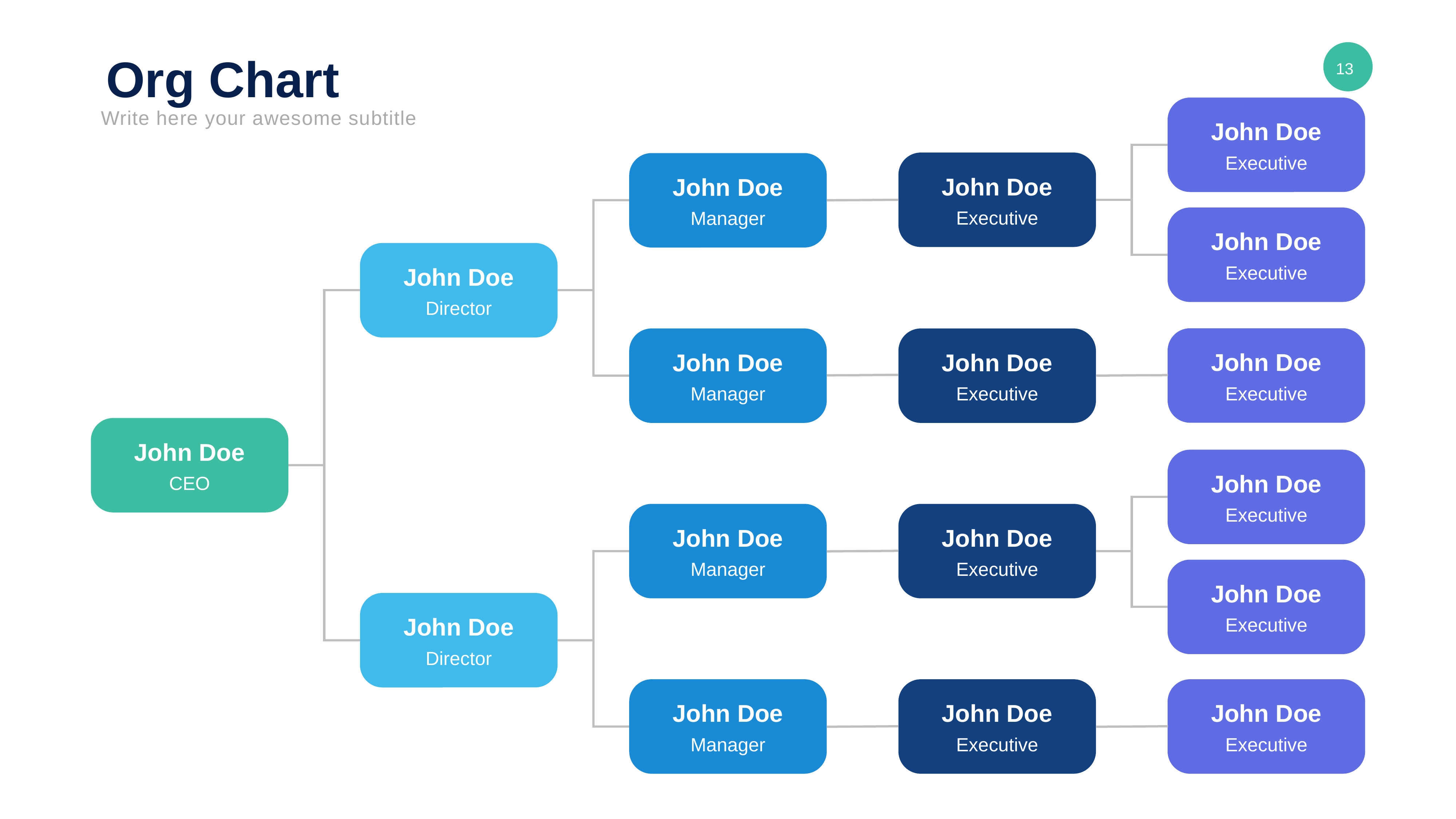

Org Chart

Write here your awesome subtitle
John Doe
Executive

John Doe
John Doe
Executive
Manager

John Doe

Executive
John Doe
Director

John Doe
John Doe
John Doe
Executive
Executive
Manager

John Doe

John Doe
CEO
Executive

John Doe
John Doe
Executive
Manager

John Doe

John Doe
Executive
Director

John Doe
John Doe
John Doe
Executive

Executive
Manager